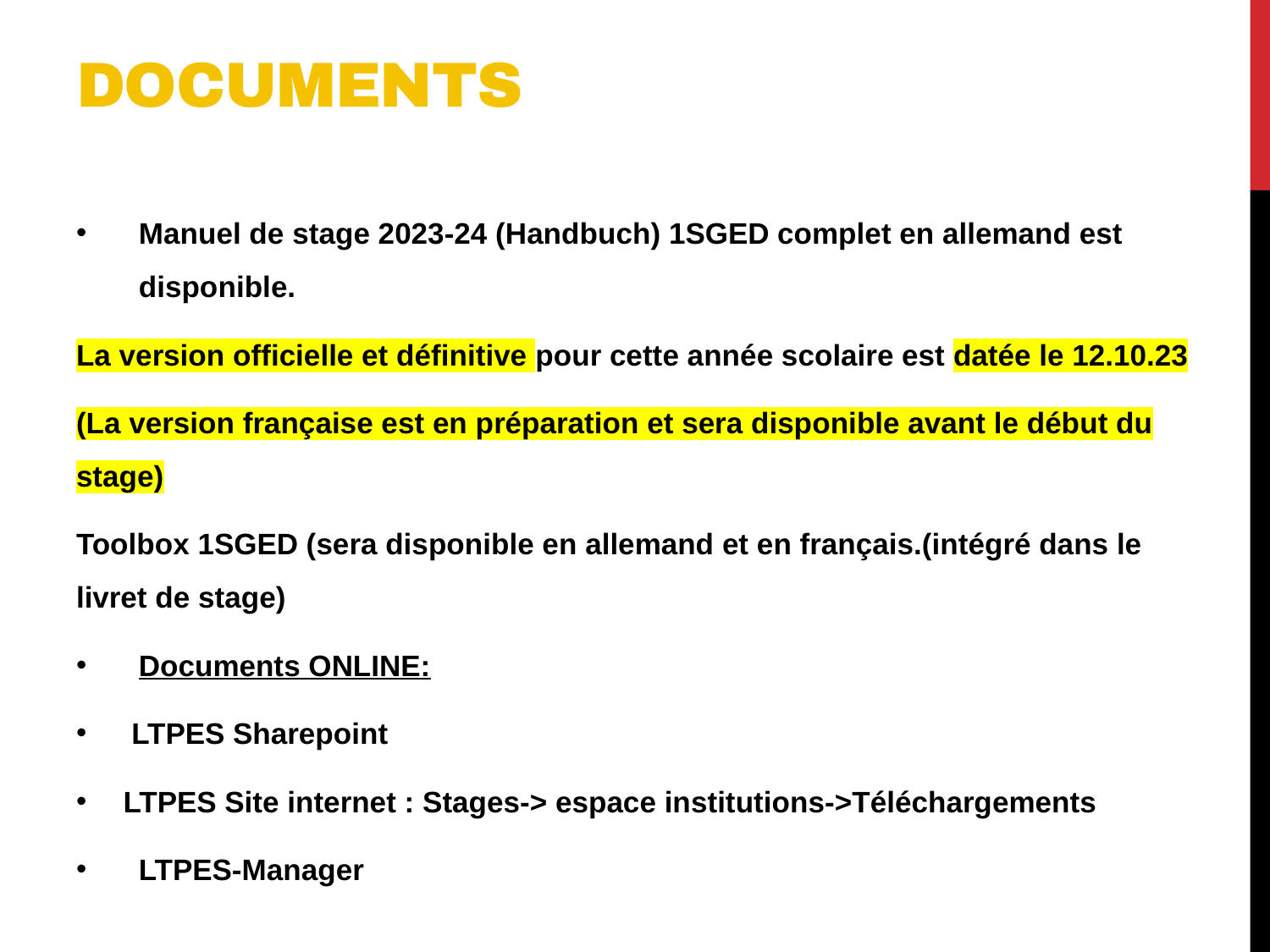

# Documents

Manuel de stage 2023-24 (Handbuch) 1SGED complet en allemand est disponible.
La version officielle et définitive pour cette année scolaire est datée le 12.10.23
(La version française est en préparation et sera disponible avant le début du stage)
Toolbox 1SGED (sera disponible en allemand et en français.(intégré dans le livret de stage)
Documents ONLINE:
 LTPES Sharepoint
LTPES Site internet : Stages-> espace institutions->Téléchargements
LTPES-Manager